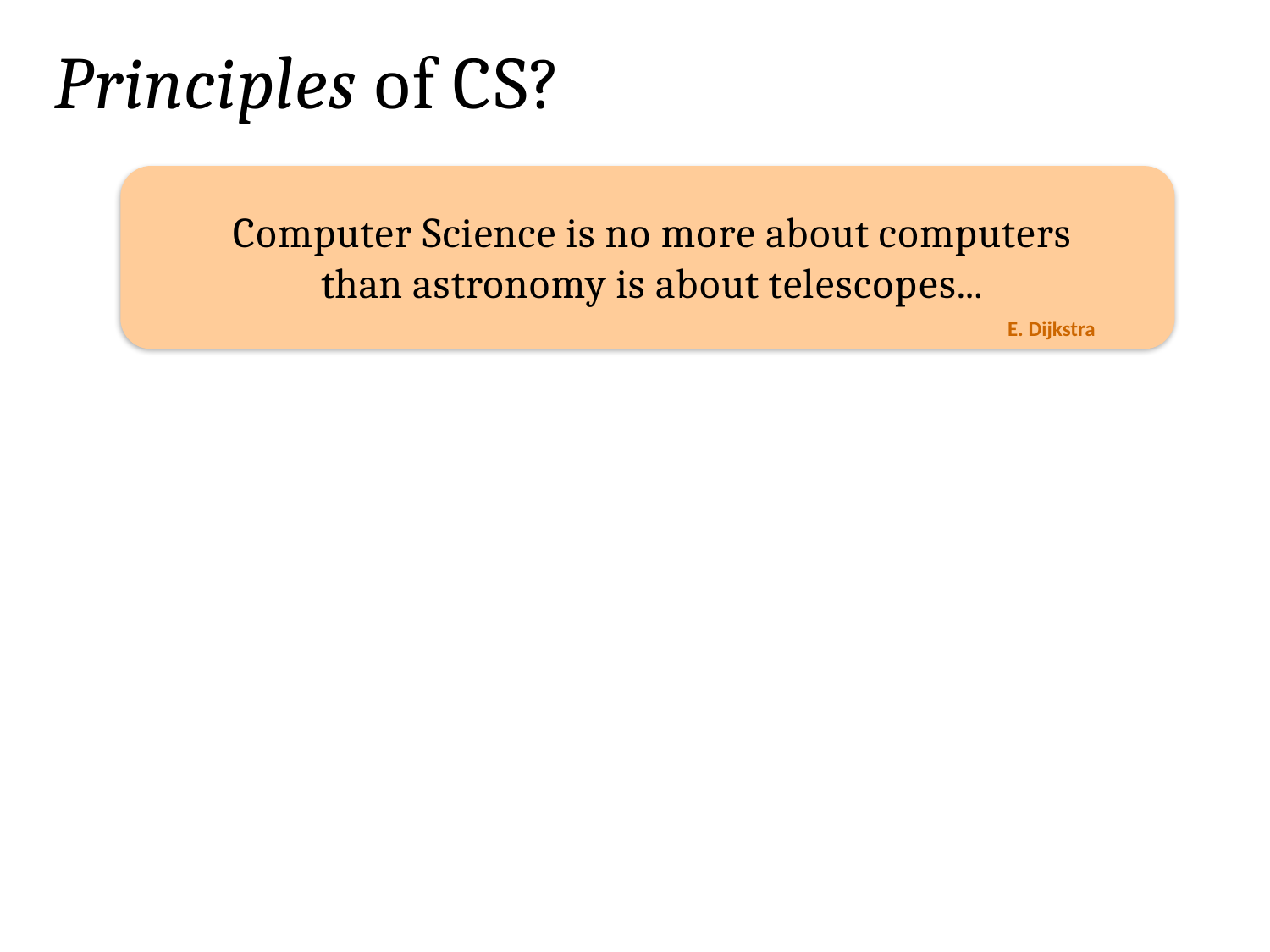

Principles of CS?

Computer Science is no more about computers
than astronomy is about telescopes...
E. Dijkstra